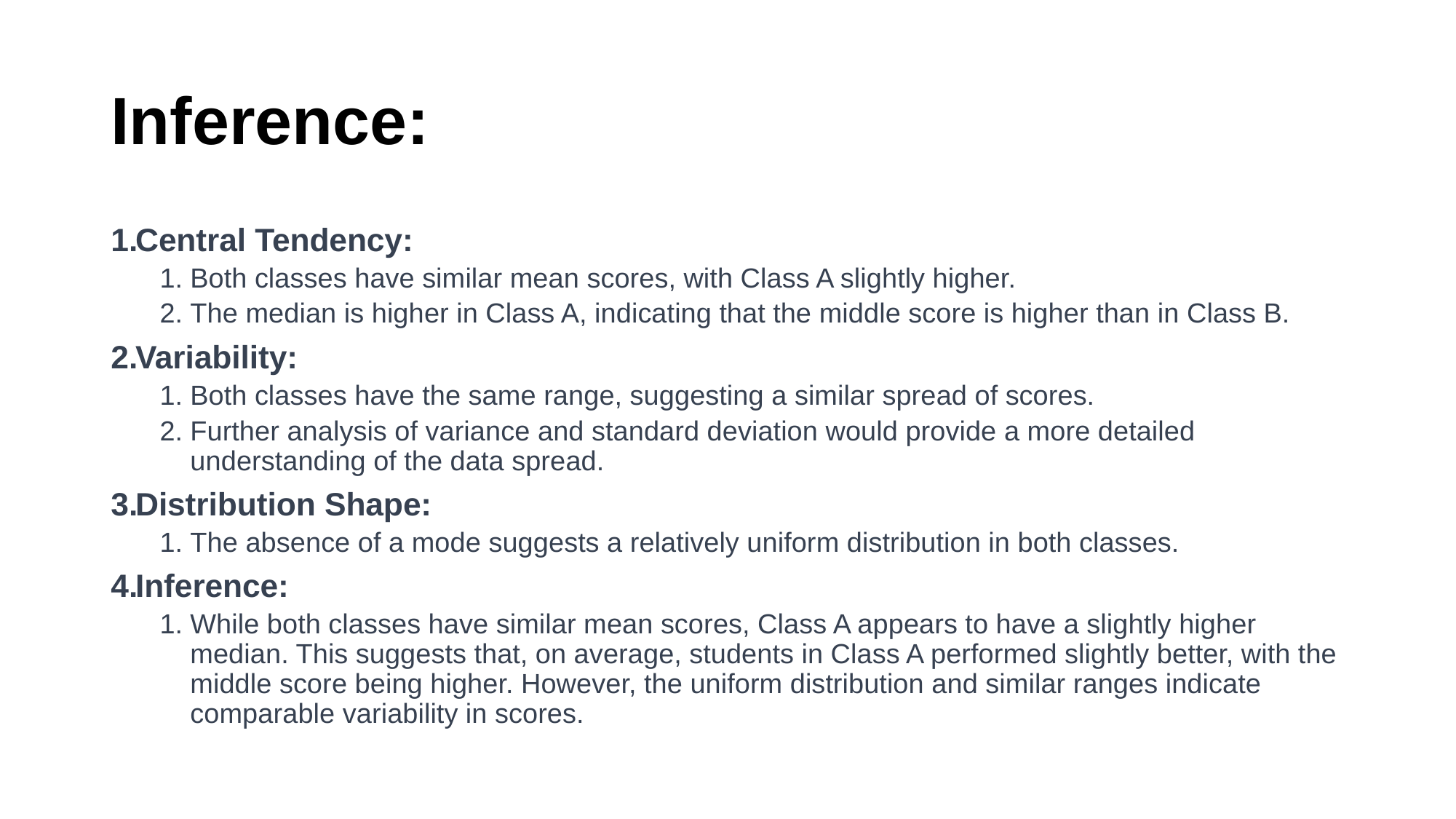

# Inference:
Central Tendency:
Both classes have similar mean scores, with Class A slightly higher.
The median is higher in Class A, indicating that the middle score is higher than in Class B.
Variability:
Both classes have the same range, suggesting a similar spread of scores.
Further analysis of variance and standard deviation would provide a more detailed understanding of the data spread.
Distribution Shape:
The absence of a mode suggests a relatively uniform distribution in both classes.
Inference:
While both classes have similar mean scores, Class A appears to have a slightly higher median. This suggests that, on average, students in Class A performed slightly better, with the middle score being higher. However, the uniform distribution and similar ranges indicate comparable variability in scores.